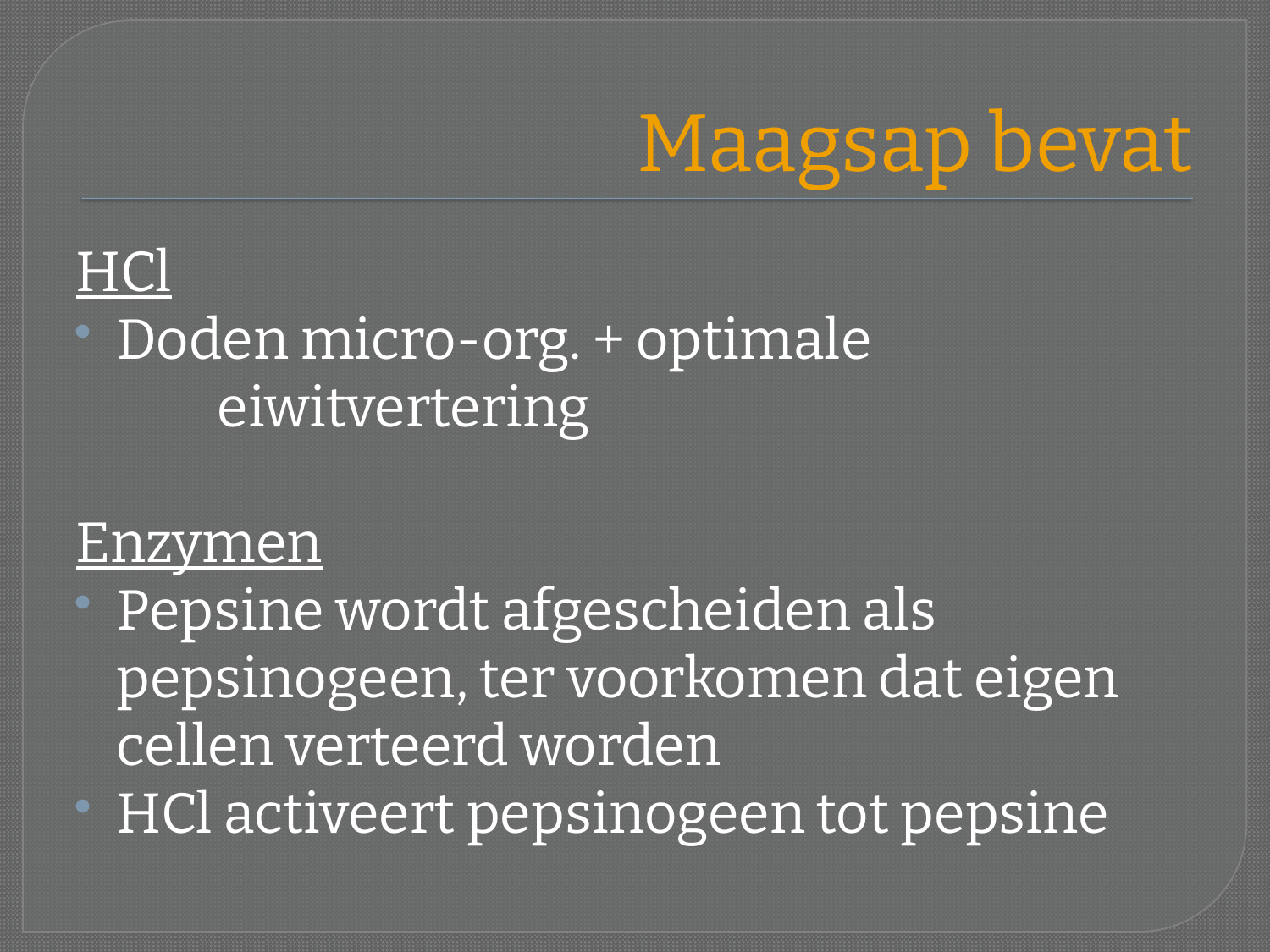

# Maagsap bevat
HCl
Doden micro-org. + optimale
         eiwitvertering

Enzymen
Pepsine wordt afgescheiden als pepsinogeen, ter voorkomen dat eigen cellen verteerd worden
HCl activeert pepsinogeen tot pepsine